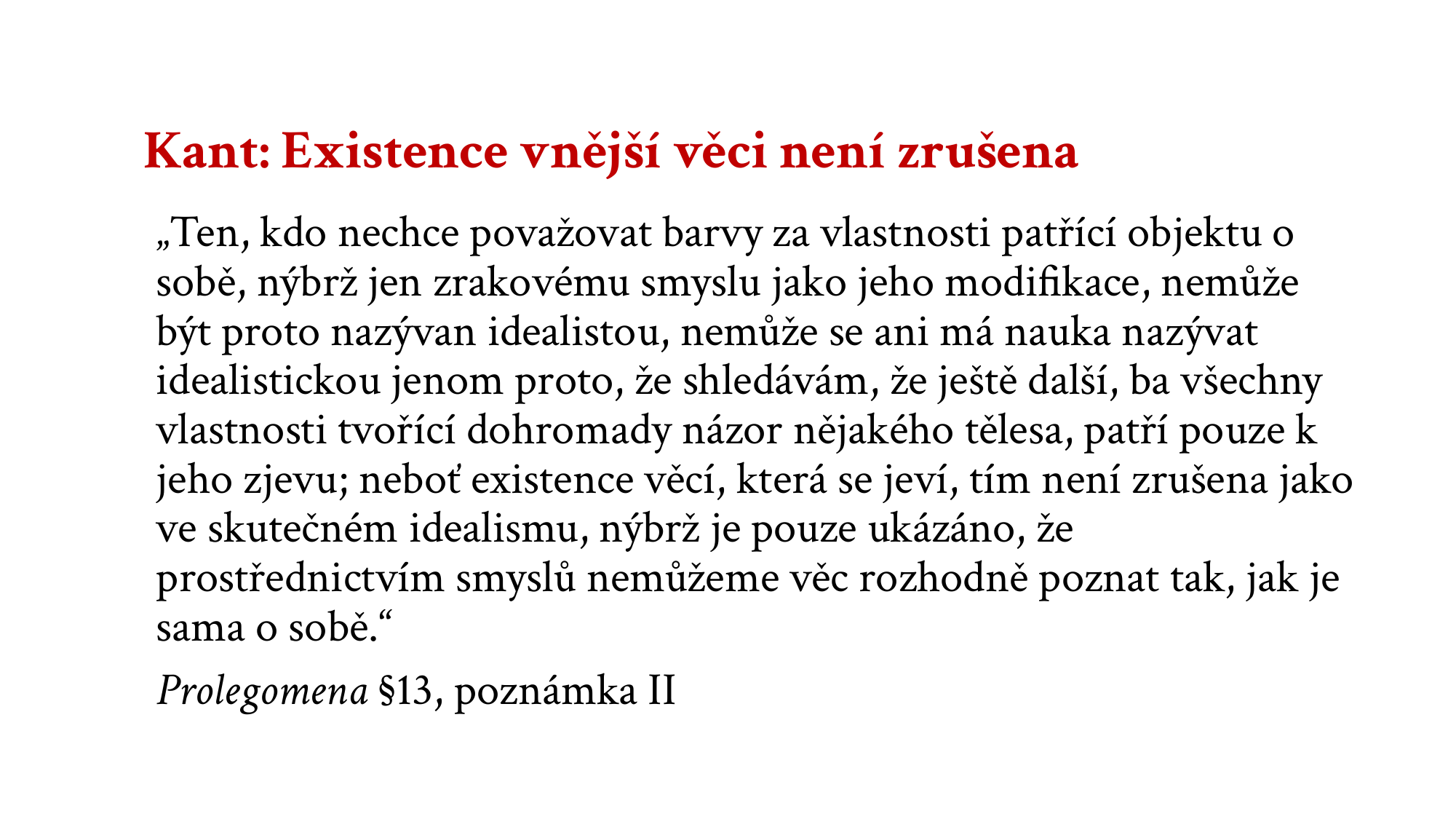

# Kant: Existence vnější věci není zrušena
„Ten, kdo nechce považovat barvy za vlastnosti patřící objektu o sobě, nýbrž jen zrakovému smyslu jako jeho modifikace, nemůže být proto nazývan idealistou, nemůže se ani má nauka nazývat idealistickou jenom proto, že shledávám, že ještě další, ba všechny vlastnosti tvořící dohromady názor nějakého tělesa, patří pouze k jeho zjevu; neboť existence věcí, která se jeví, tím není zrušena jako ve skutečném idealismu, nýbrž je pouze ukázáno, že prostřednictvím smyslů nemůžeme věc rozhodně poznat tak, jak je sama o sobě.“
Prolegomena §13, poznámka II